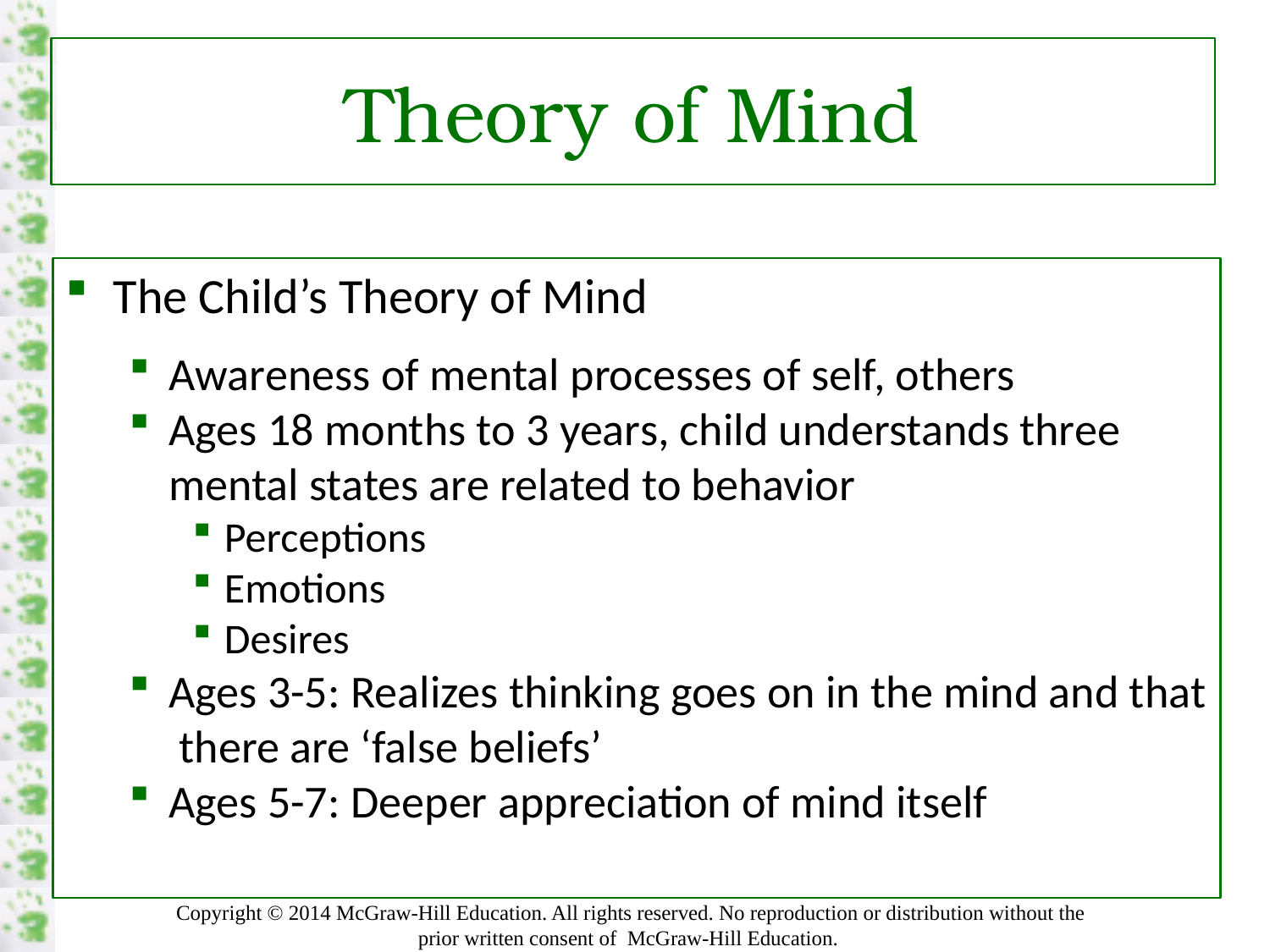

# Theory of Mind
The Child’s Theory of Mind
Awareness of mental processes of self, others
Ages 18 months to 3 years, child understands three mental states are related to behavior
Perceptions
Emotions
Desires
Ages 3-5: Realizes thinking goes on in the mind and that  there are ‘false beliefs’
Ages 5-7: Deeper appreciation of mind itself